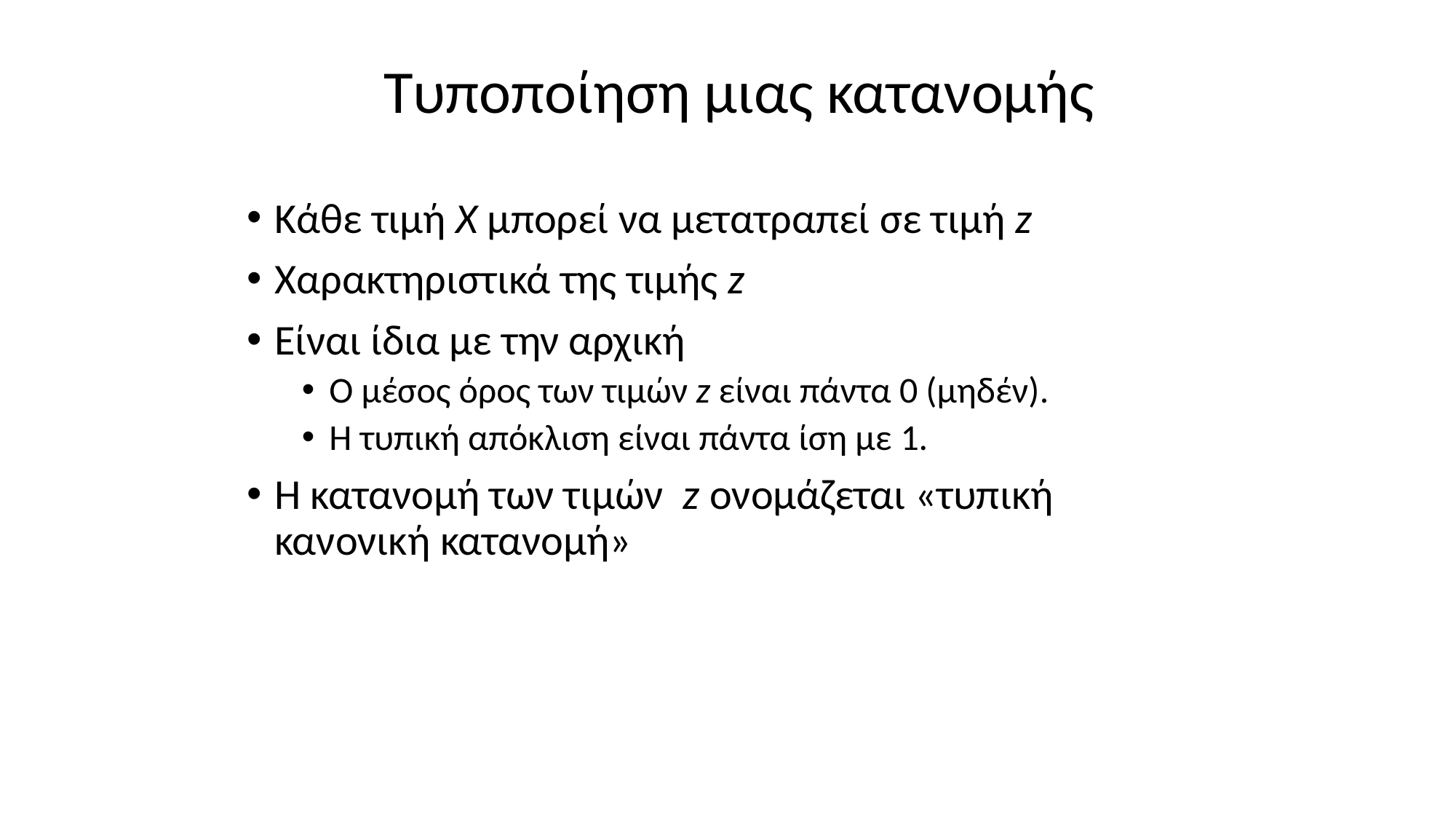

# Τυποποίηση μιας κατανομής
Κάθε τιμή X μπορεί να μετατραπεί σε τιμή z
Χαρακτηριστικά της τιμής z
Είναι ίδια με την αρχική
Ο μέσος όρος των τιμών z είναι πάντα 0 (μηδέν).
Η τυπική απόκλιση είναι πάντα ίση με 1.
Η κατανομή των τιμών  z ονομάζεται «τυπική κανονική κατανομή»